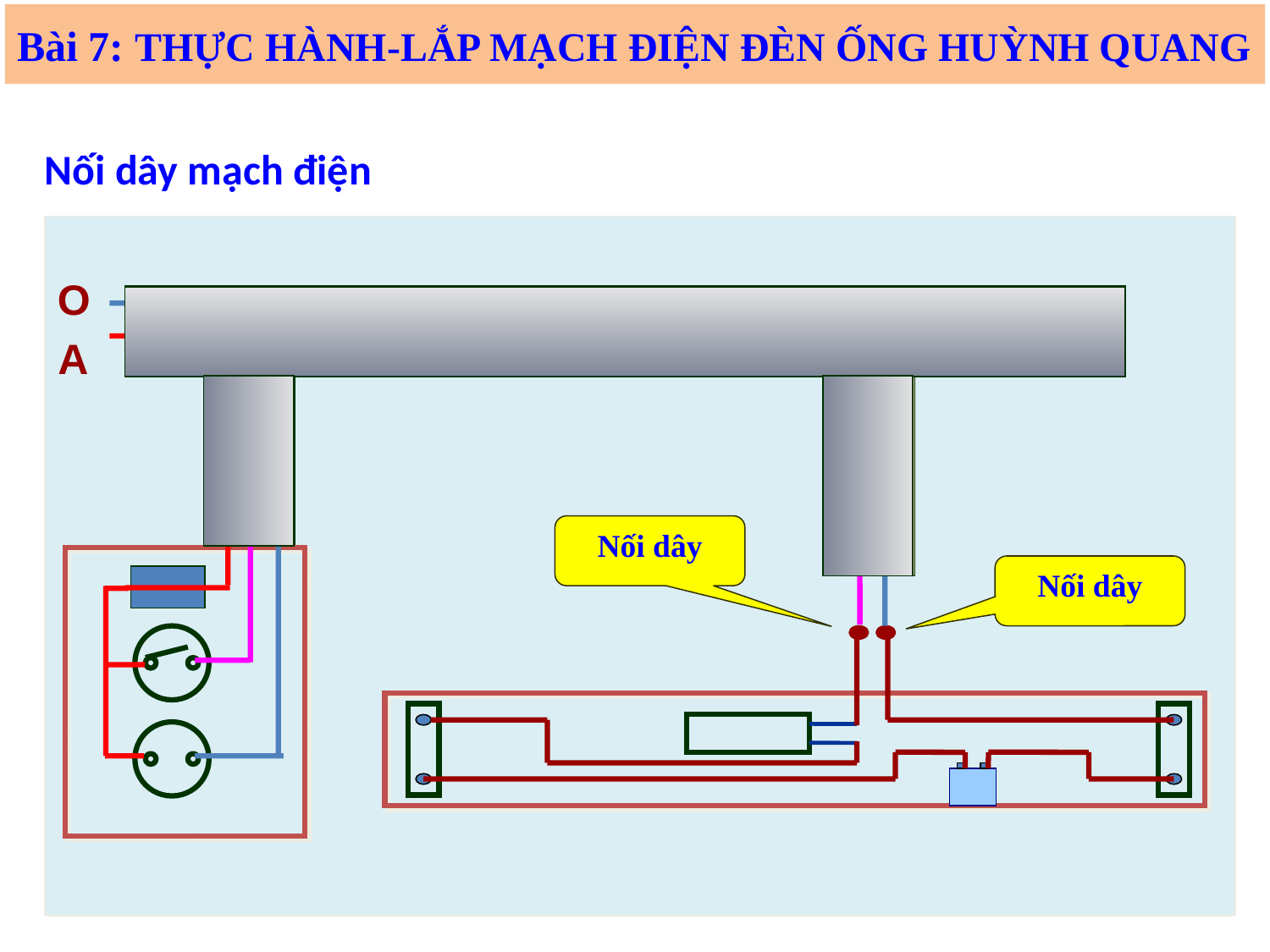

Bài 7: THỰC HÀNH-LẮP MẠCH ĐIỆN ĐÈN ỐNG HUỲNH QUANG
Nối dây mạch điện

O

A

Nối dây

Nối dây